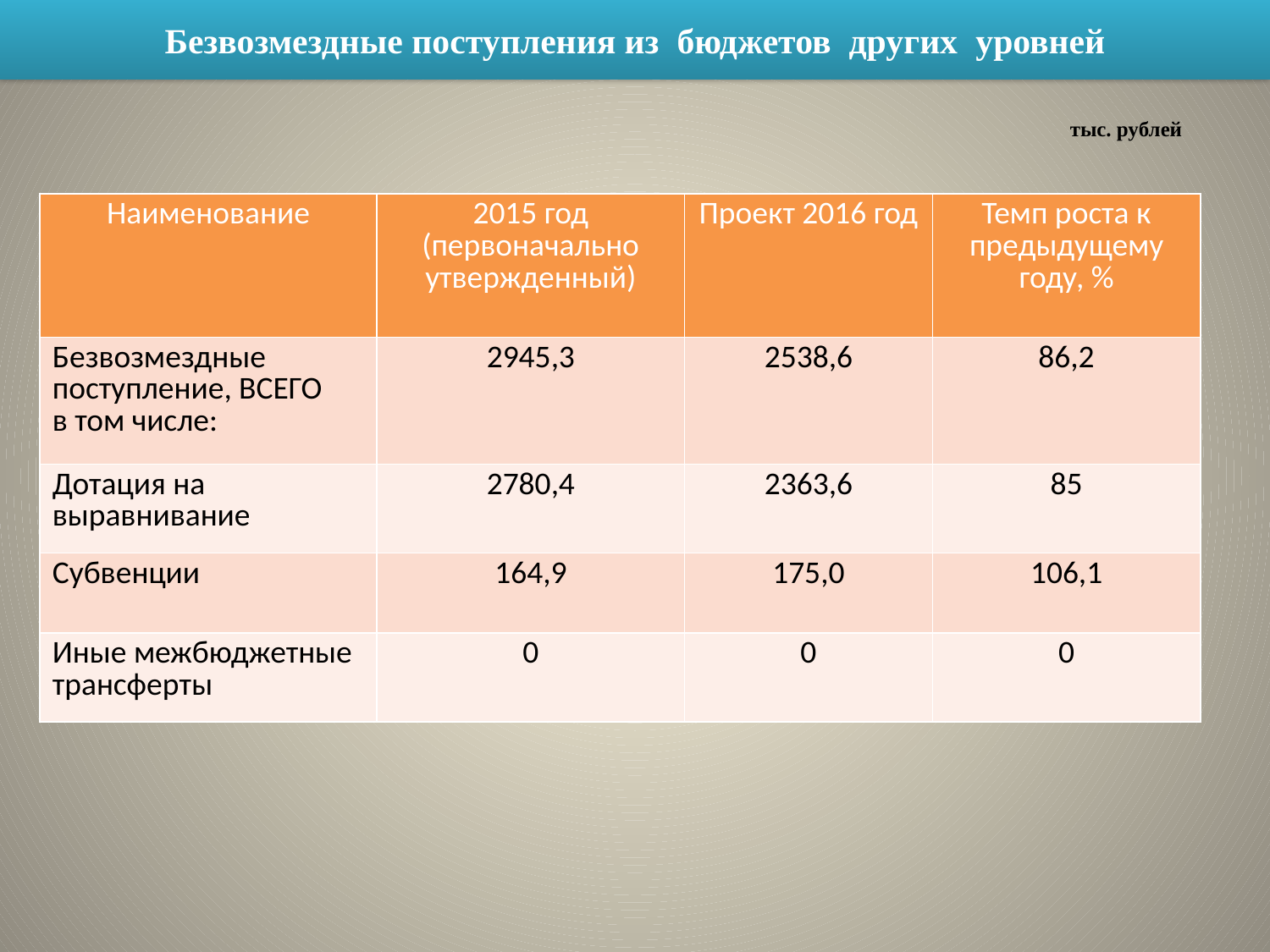

Безвозмездные поступления из  бюджетов  других  уровней
тыс. рублей
| Наименование | 2015 год (первоначально утвержденный) | Проект 2016 год | Темп роста к предыдущему году, % |
| --- | --- | --- | --- |
| Безвозмездные поступление, ВСЕГО в том числе: | 2945,3 | 2538,6 | 86,2 |
| Дотация на выравнивание | 2780,4 | 2363,6 | 85 |
| Субвенции | 164,9 | 175,0 | 106,1 |
| Иные межбюджетные трансферты | 0 | 0 | 0 |